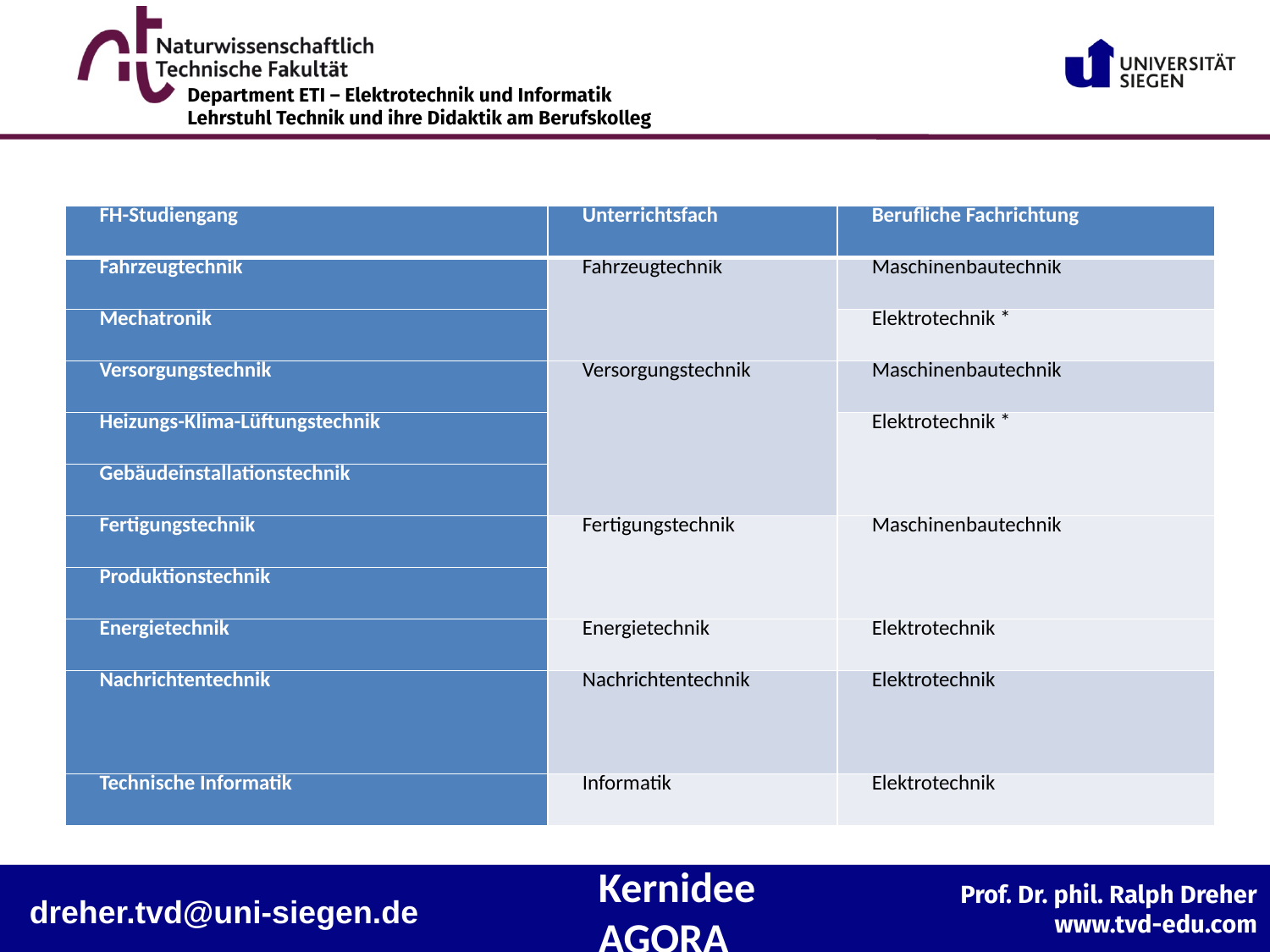

| FH-Studiengang | Unterrichtsfach | Berufliche Fachrichtung |
| --- | --- | --- |
| Fahrzeugtechnik | Fahrzeugtechnik | Maschinenbautechnik |
| Mechatronik |  | Elektrotechnik \* |
| Versorgungstechnik | Versorgungstechnik | Maschinenbautechnik |
| Heizungs-Klima-Lüftungstechnik |  | Elektrotechnik \* |
| Gebäudeinstallationstechnik |  |  |
| Fertigungstechnik | Fertigungstechnik | Maschinenbautechnik |
| Produktionstechnik |  |  |
| Energietechnik | Energietechnik | Elektrotechnik |
| Nachrichtentechnik | Nachrichtentechnik | Elektrotechnik |
| Technische Informatik | Informatik | Elektrotechnik |
Kernidee
AGORA
dreher.tvd@uni-siegen.de